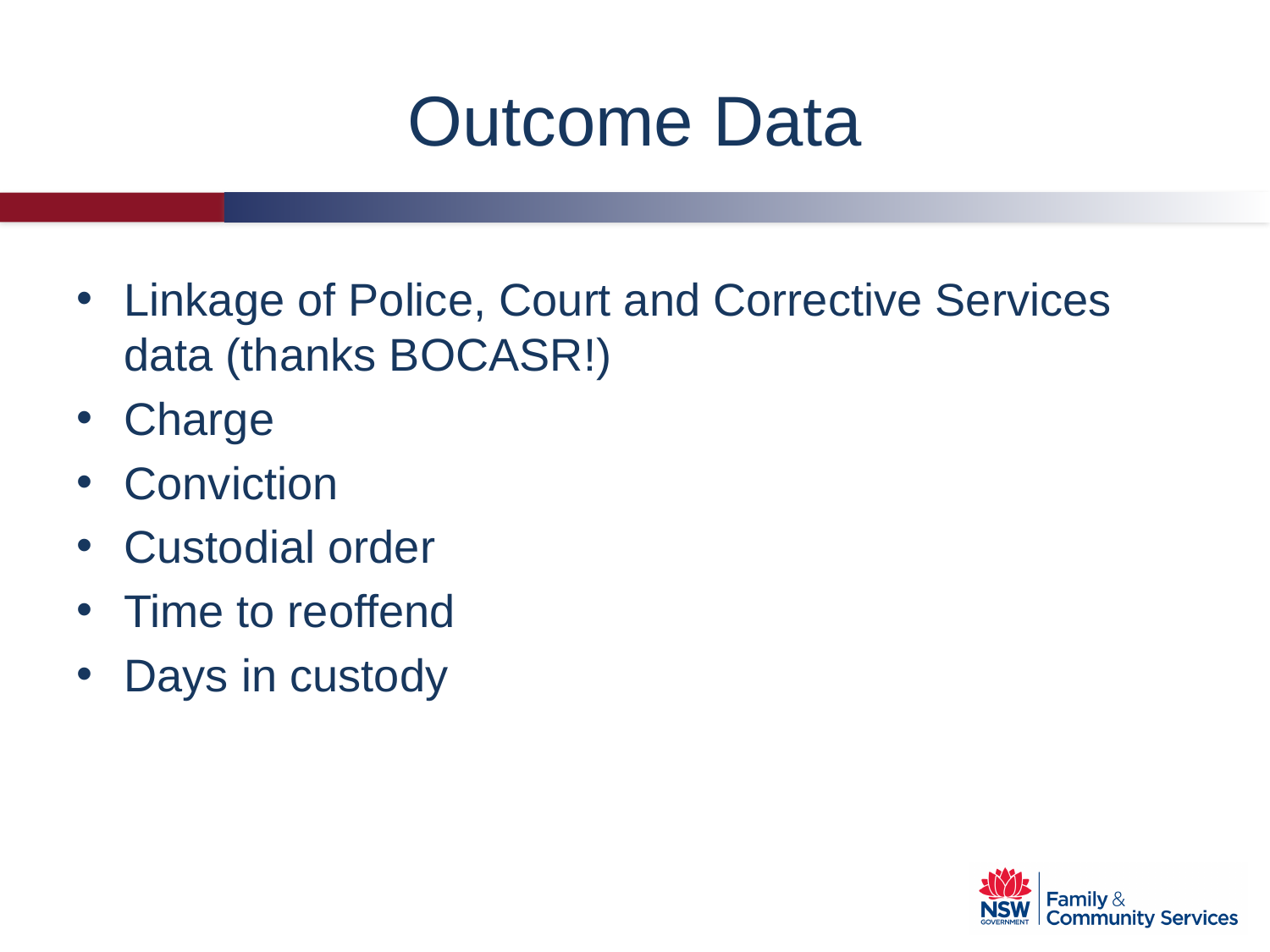

# Outcome Data
Linkage of Police, Court and Corrective Services data (thanks BOCASR!)
Charge
Conviction
Custodial order
Time to reoffend
Days in custody